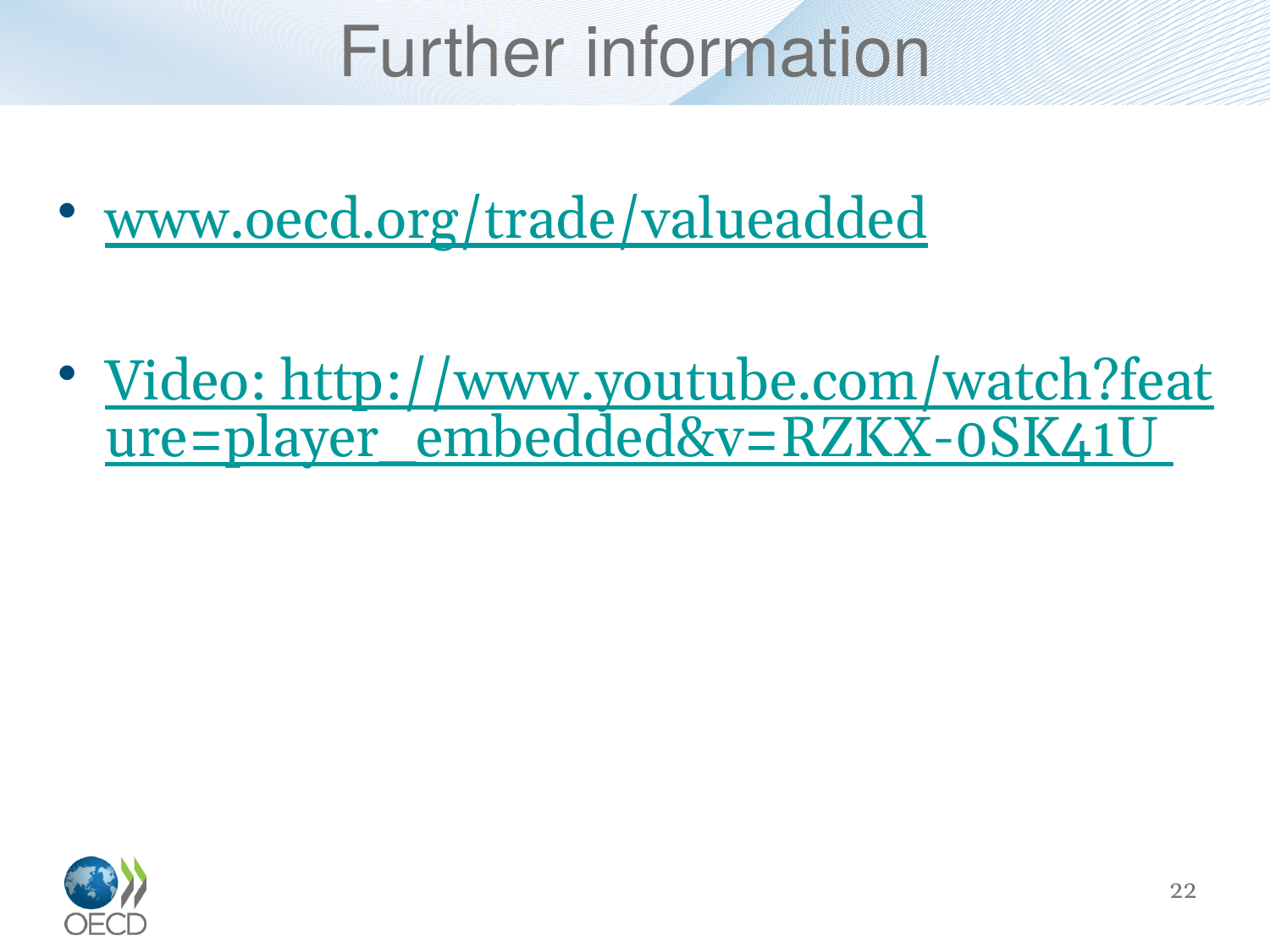

# Further information

www.oecd.org/trade/valueadded

Video: http://www.youtube.com/watch?feature=player_embedded&v=RZKX-0SK41U

22